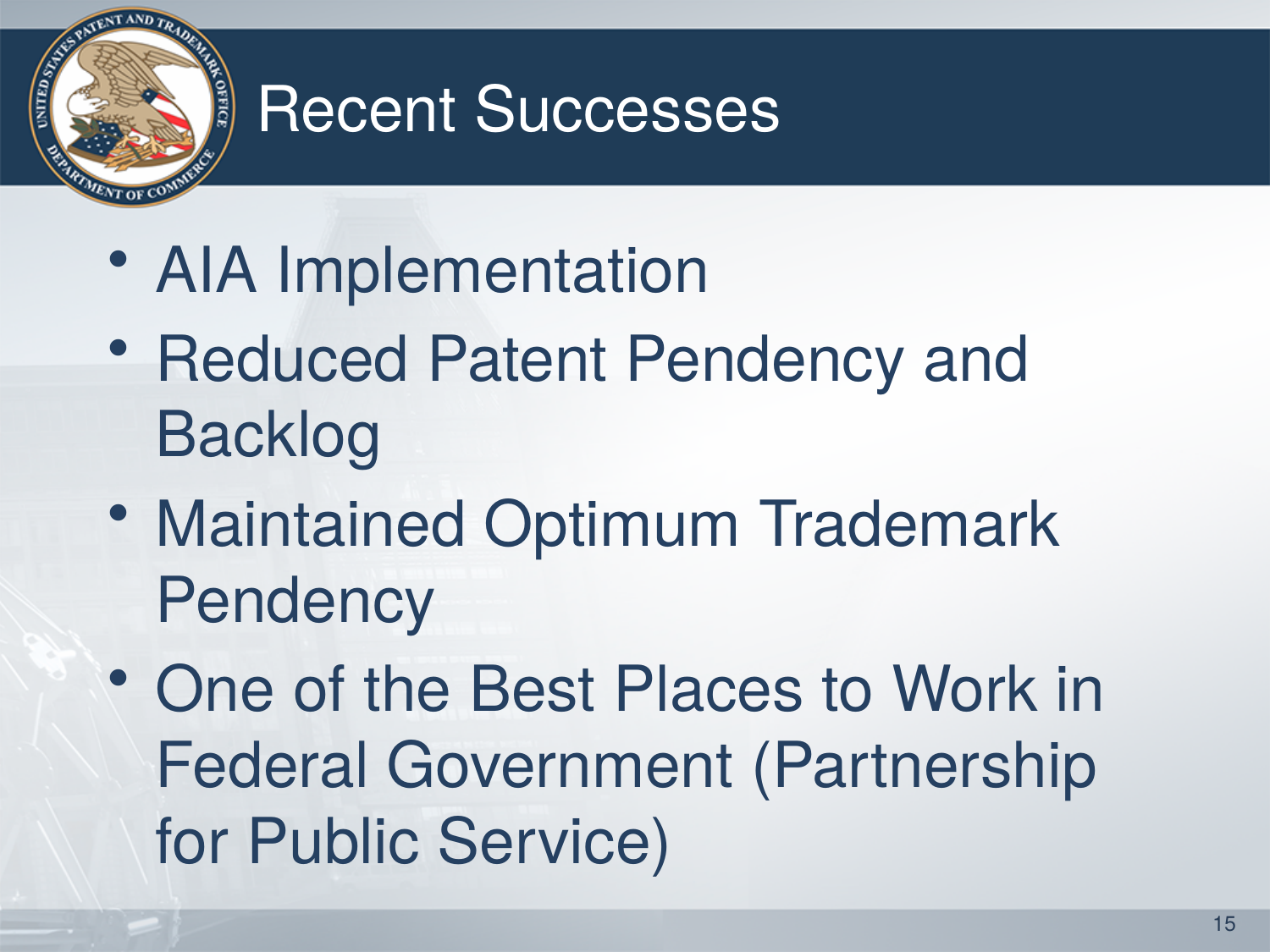

# Recent Successes
AIA Implementation
Reduced Patent Pendency and Backlog
Maintained Optimum Trademark Pendency
One of the Best Places to Work in Federal Government (Partnership for Public Service)
15